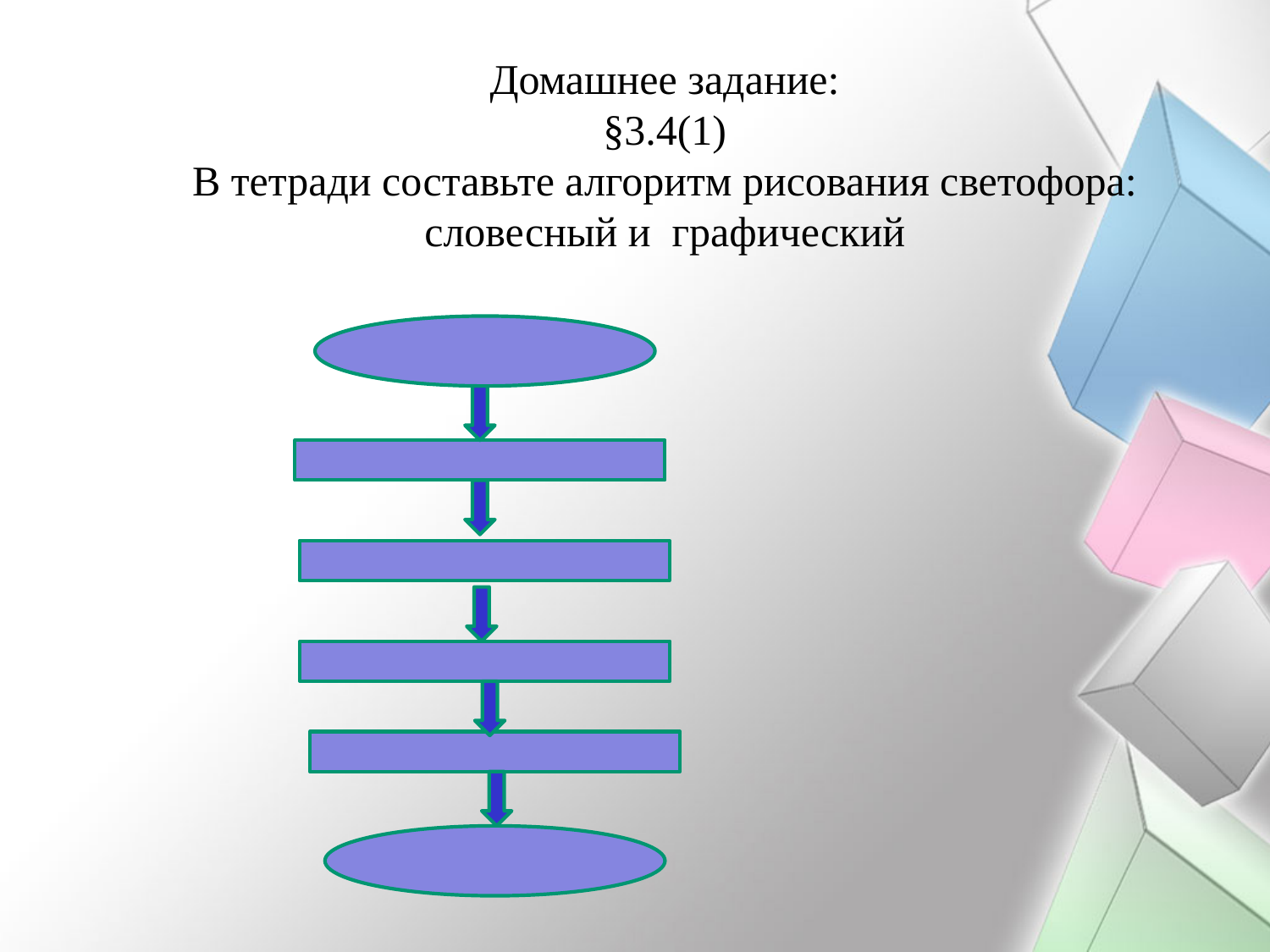

Домашнее задание:
§3.4(1)
В тетради составьте алгоритм рисования светофора: словесный и  графический